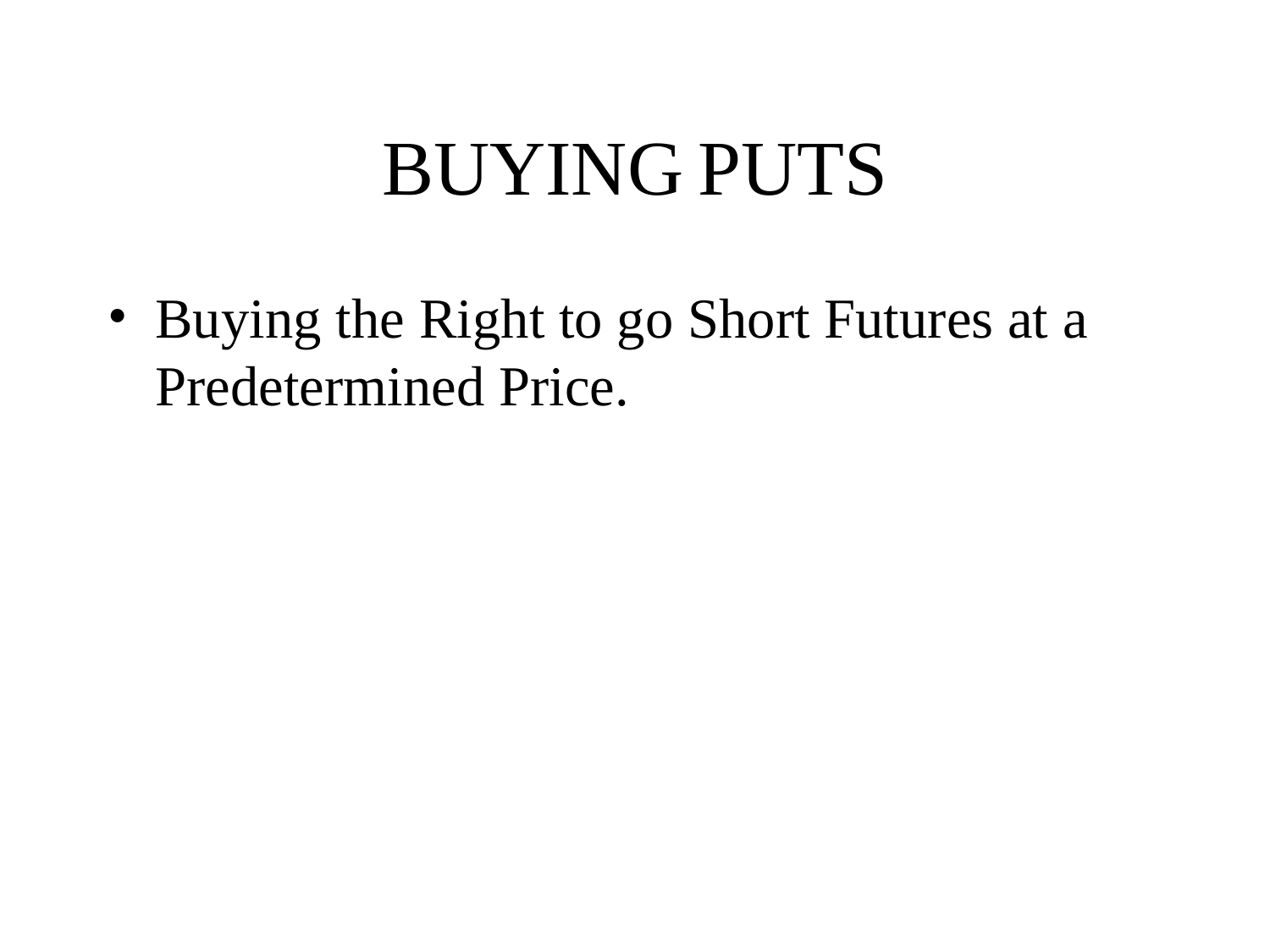

# BUYING PUTS
Buying the Right to go Short Futures at a Predetermined Price.